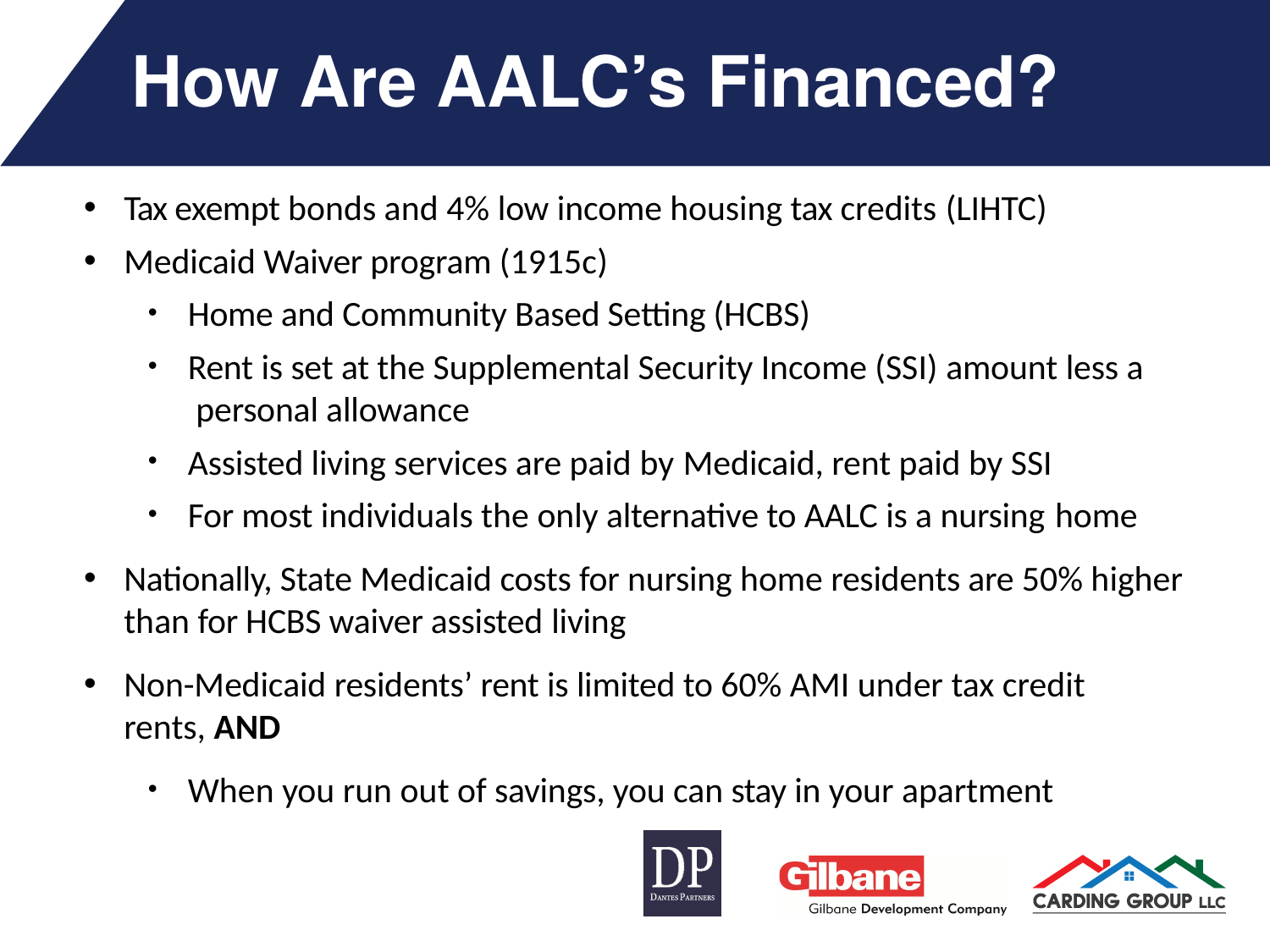

# How Are AALC’s Financed?
Tax exempt bonds and 4% low income housing tax credits (LIHTC)
Medicaid Waiver program (1915c)
Home and Community Based Setting (HCBS)
Rent is set at the Supplemental Security Income (SSI) amount less a  personal allowance
Assisted living services are paid by Medicaid, rent paid by SSI
For most individuals the only alternative to AALC is a nursing home
Nationally, State Medicaid costs for nursing home residents are 50% higher  than for HCBS waiver assisted living
Non-Medicaid residents’ rent is limited to 60% AMI under tax credit rents, AND
When you run out of savings, you can stay in your apartment